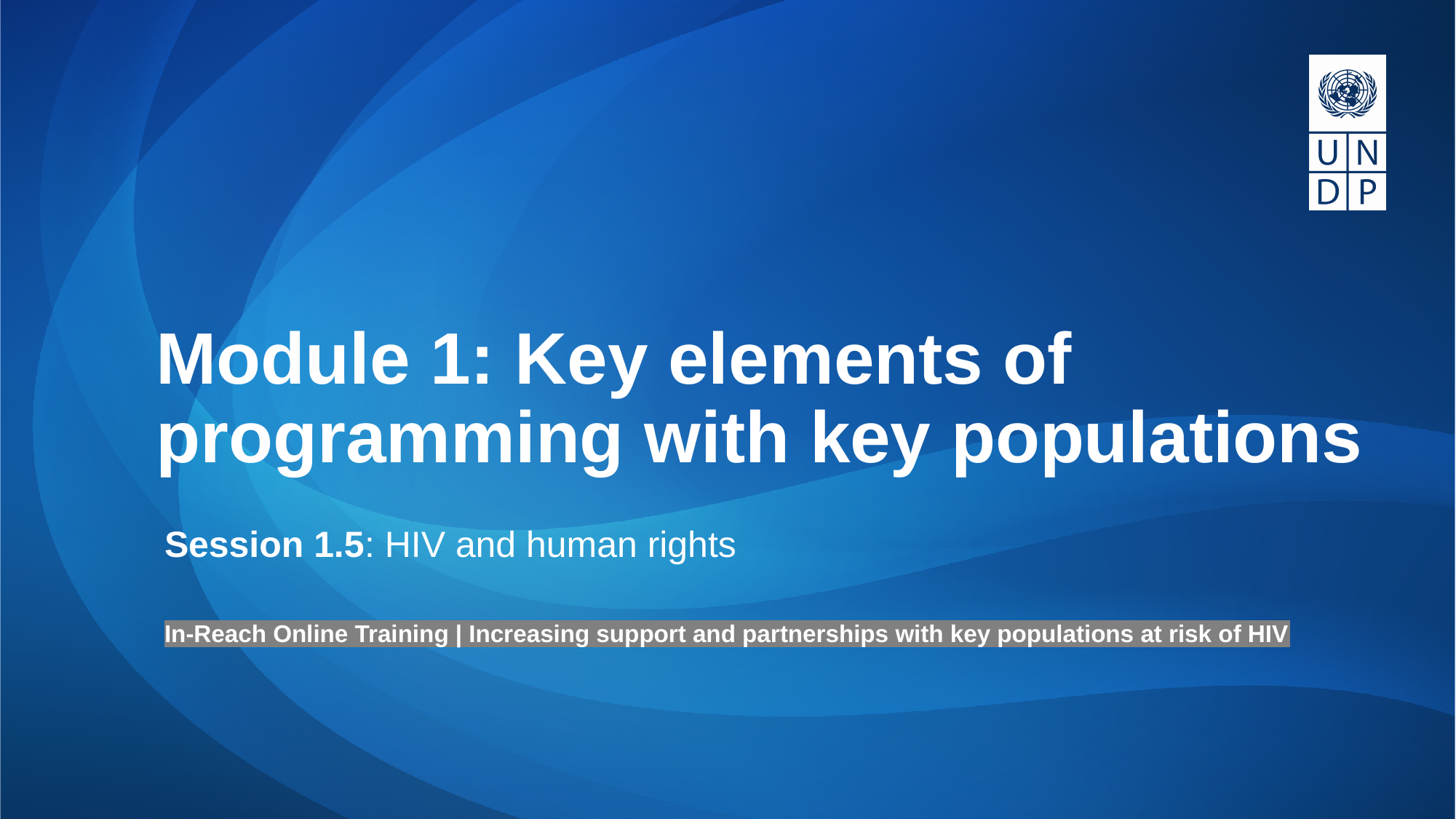

# Module 1: Key elements of programming with key populations
Session 1.5: HIV and human rights
In-Reach Online Training | Increasing support and partnerships with key populations at risk of HIV